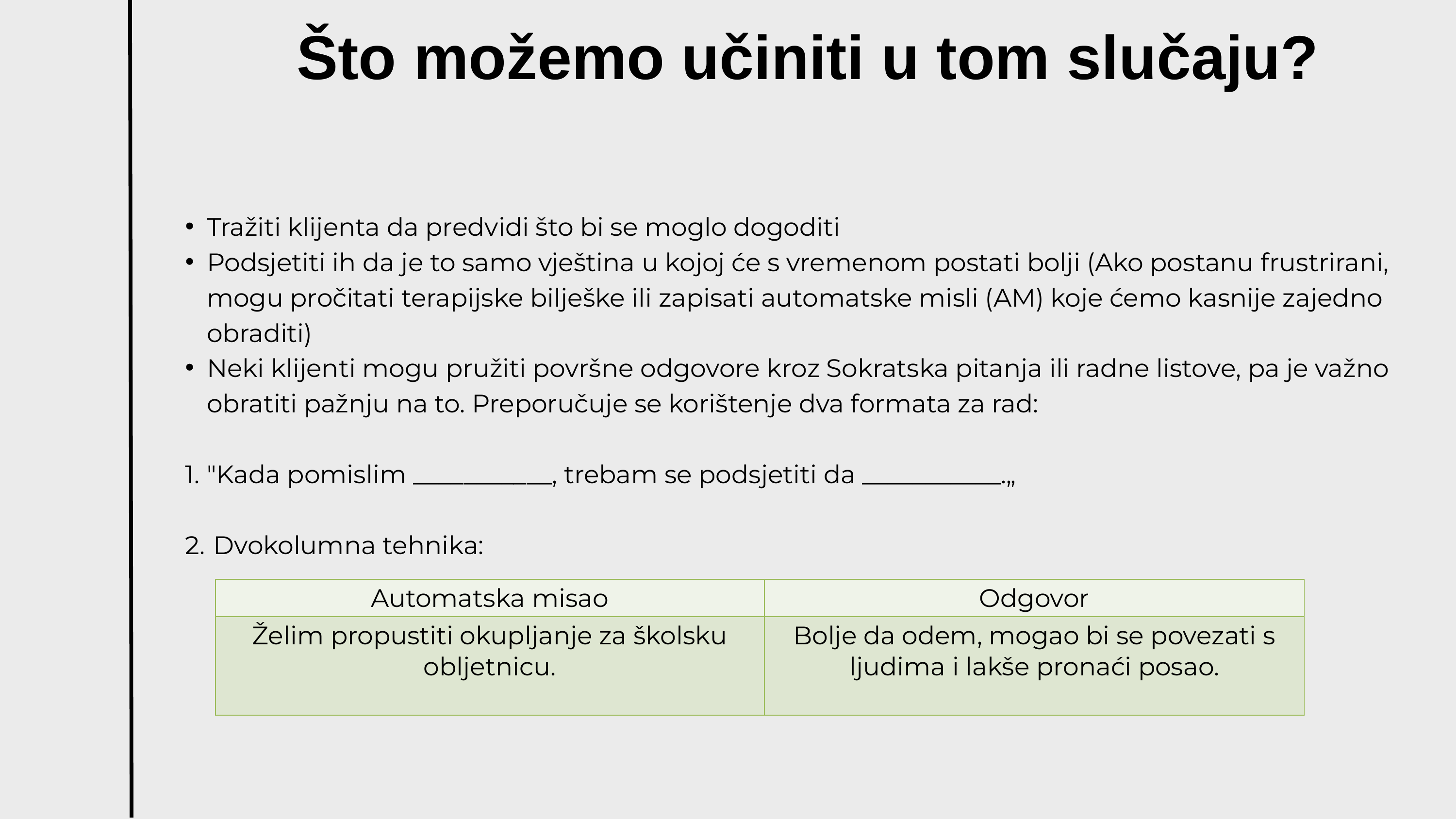

Što možemo učiniti u tom slučaju?
Tražiti klijenta da predvidi što bi se moglo dogoditi
Podsjetiti ih da je to samo vještina u kojoj će s vremenom postati bolji (Ako postanu frustrirani, mogu pročitati terapijske bilješke ili zapisati automatske misli (AM) koje ćemo kasnije zajedno obraditi)
Neki klijenti mogu pružiti površne odgovore kroz Sokratska pitanja ili radne listove, pa je važno obratiti pažnju na to. Preporučuje se korištenje dva formata za rad:

"Kada pomislim ___________, trebam se podsjetiti da ___________.„

 Dvokolumna tehnika:
| Automatska misao | Odgovor |
| --- | --- |
| Želim propustiti okupljanje za školsku obljetnicu. | Bolje da odem, mogao bi se povezati s ljudima i lakše pronaći posao. |